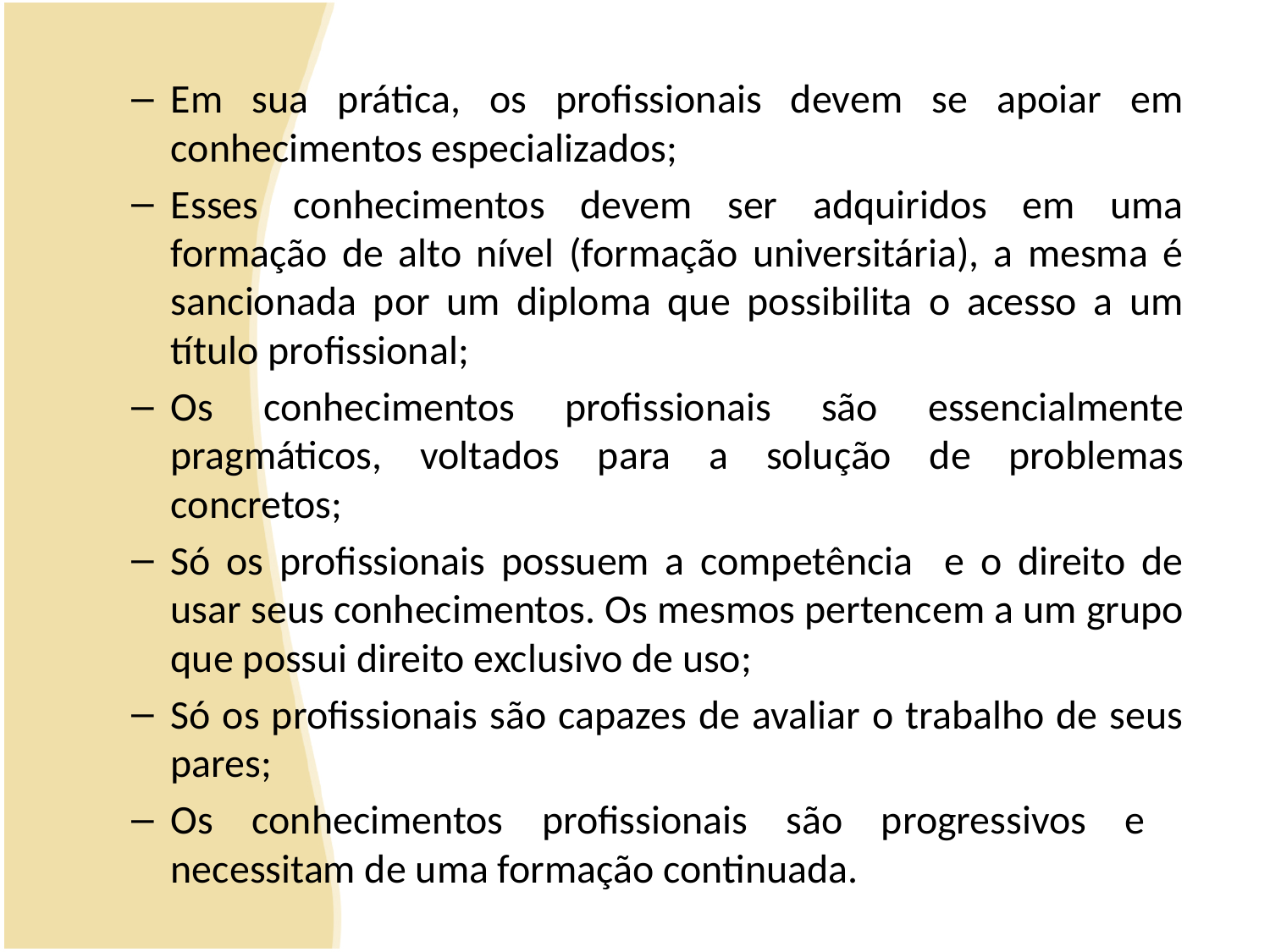

Em sua prática, os profissionais devem se apoiar em conhecimentos especializados;
Esses conhecimentos devem ser adquiridos em uma formação de alto nível (formação universitária), a mesma é sancionada por um diploma que possibilita o acesso a um título profissional;
Os conhecimentos profissionais são essencialmente pragmáticos, voltados para a solução de problemas concretos;
Só os profissionais possuem a competência  e o direito de usar seus conhecimentos. Os mesmos pertencem a um grupo que possui direito exclusivo de uso;
Só os profissionais são capazes de avaliar o trabalho de seus pares;
Os conhecimentos profissionais são progressivos e  necessitam de uma formação continuada.